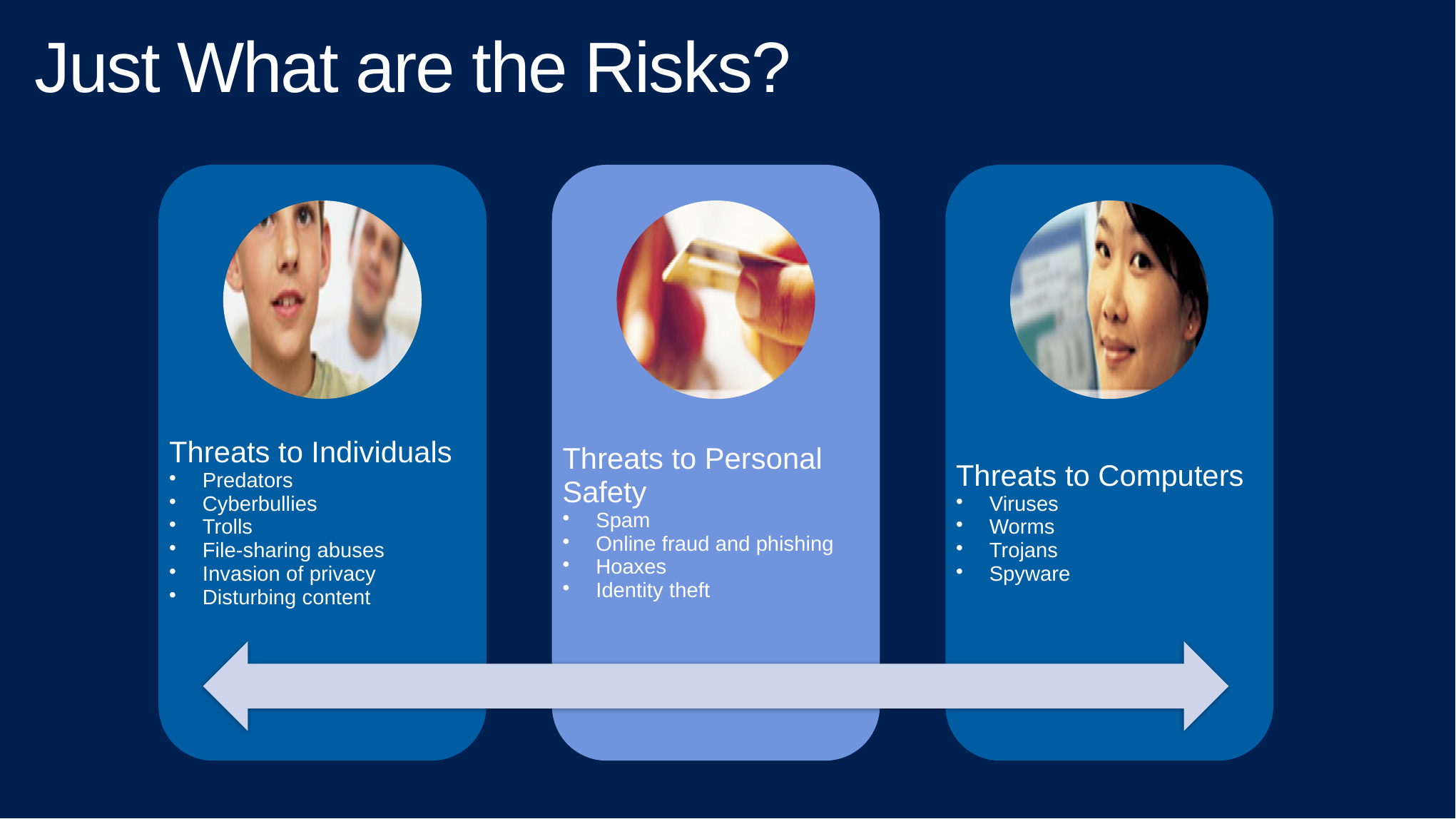

# Just What are the Risks?
Threats to Individuals
Threats to Computers
Predators
Cyberbullies
Trolls
File-sharing abuses
Invasion of privacy
Disturbing content
Threats to Personal Safety
Spam
Online fraud and phishing
Hoaxes
Identity theft
Viruses
Worms
Trojans
Spyware